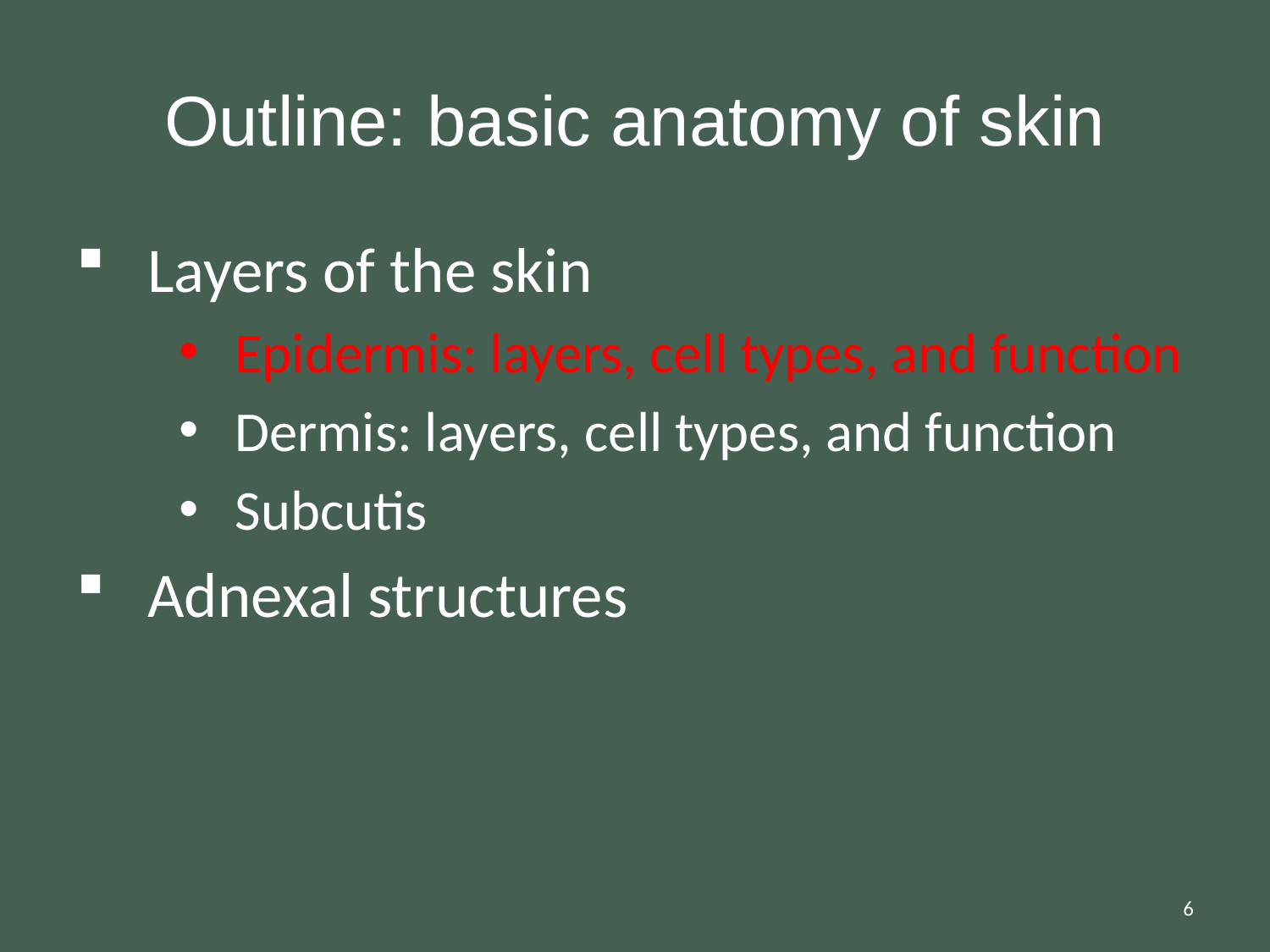

# Outline: basic anatomy of skin
Layers of the skin
Epidermis: layers, cell types, and function
Dermis: layers, cell types, and function
Subcutis
Adnexal structures

6